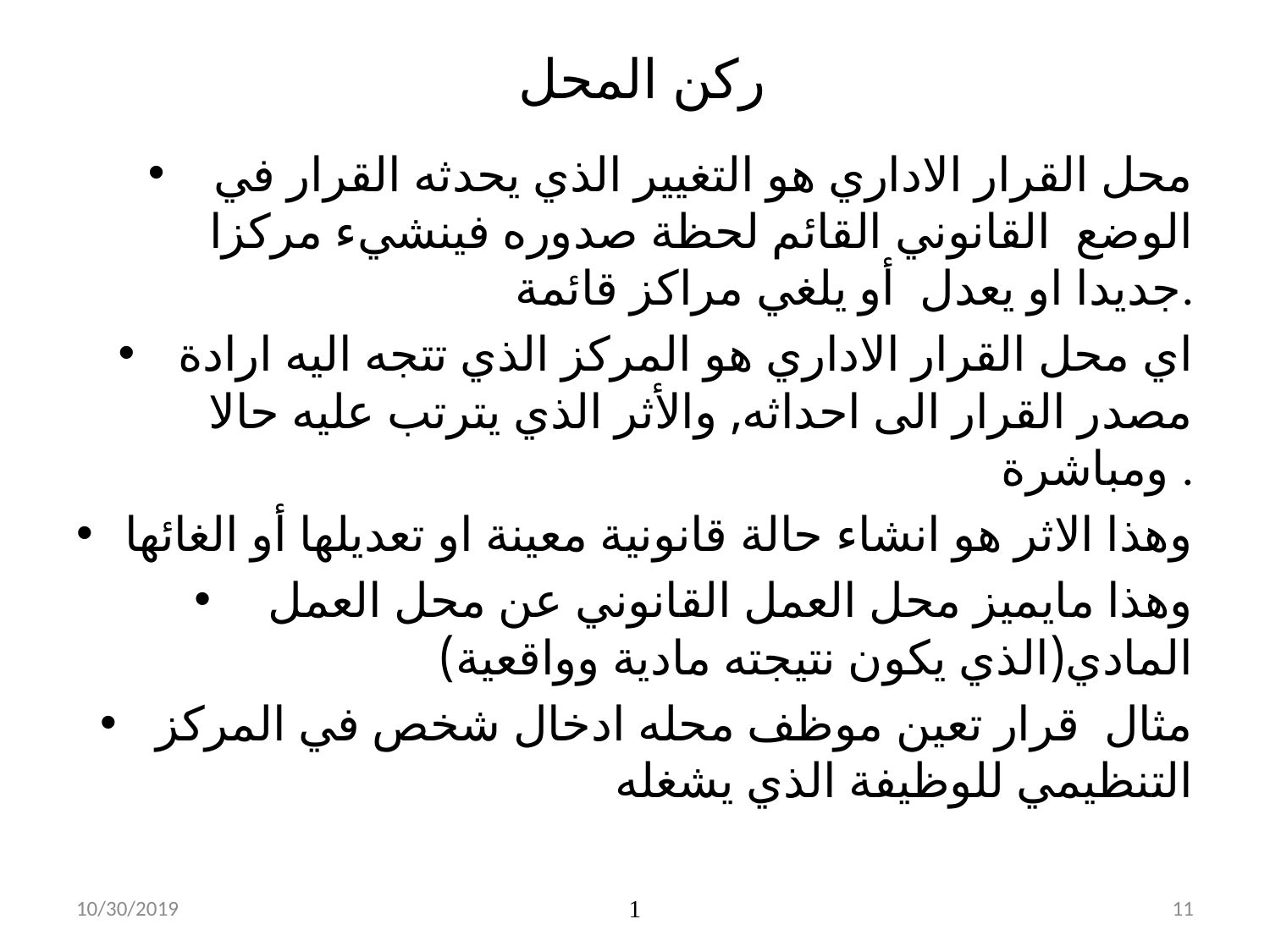

# ركن المحل
محل القرار الاداري هو التغيير الذي يحدثه القرار في الوضع  القانوني القائم لحظة صدوره فينشيء مركزا جديدا او يعدل  أو يلغي مراكز قائمة.
اي محل القرار الاداري هو المركز الذي تتجه اليه ارادة مصدر القرار الى احداثه, والأثر الذي يترتب عليه حالا ومباشرة .
وهذا الاثر هو انشاء حالة قانونية معينة او تعديلها أو الغائها
وهذا مايميز محل العمل القانوني عن محل العمل المادي(الذي يكون نتيجته مادية وواقعية)
مثال  قرار تعين موظف محله ادخال شخص في المركز التنظيمي للوظيفة الذي يشغله
10/30/2019
1
11